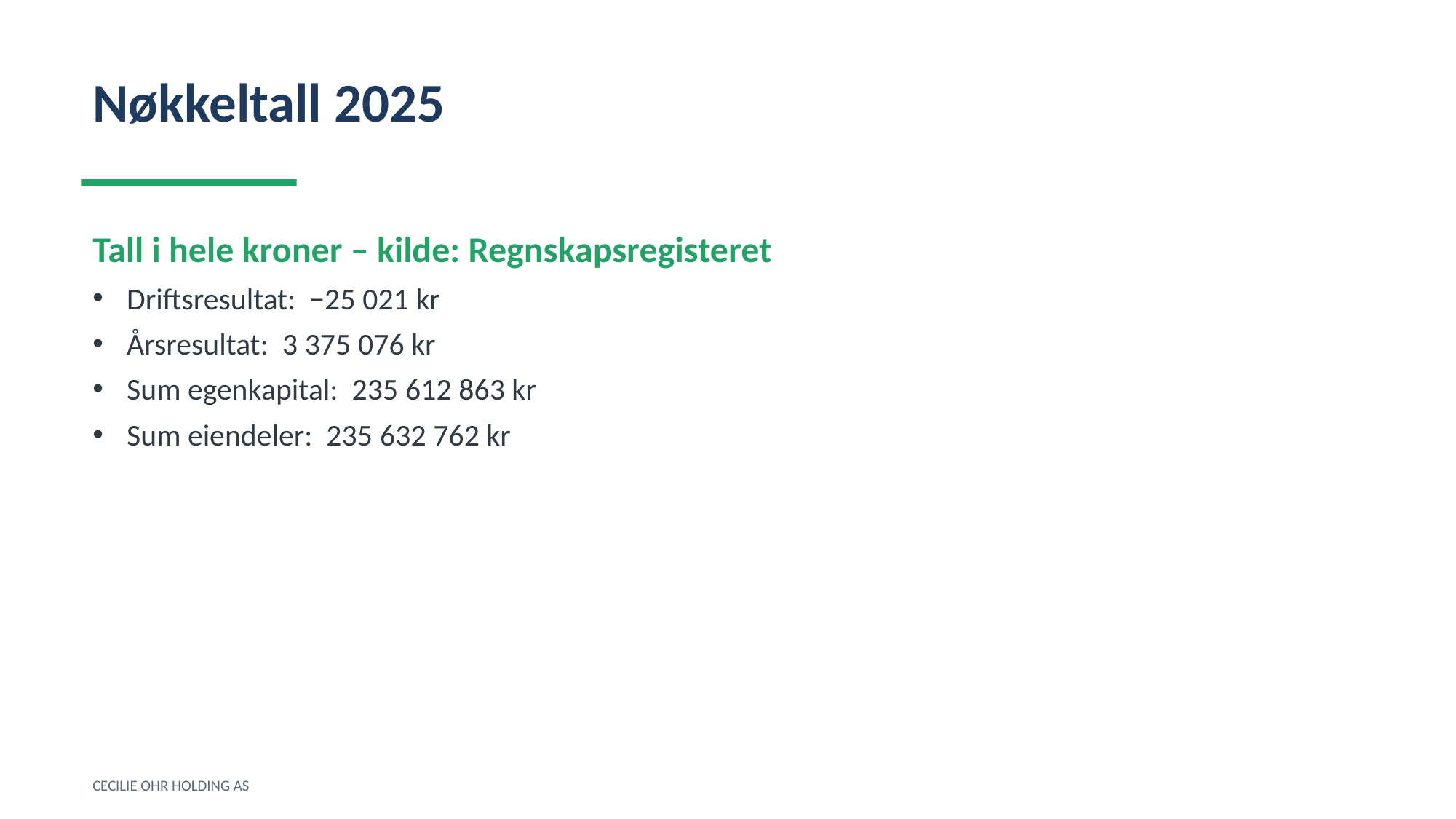

Nøkkeltall 2025

Tall i hele kroner – kilde: Regnskapsregisteret
Driftsresultat:  −25 021 kr
Årsresultat:  3 375 076 kr
Sum egenkapital:  235 612 863 kr
Sum eiendeler:  235 632 762 kr
CECILIE OHR HOLDING AS